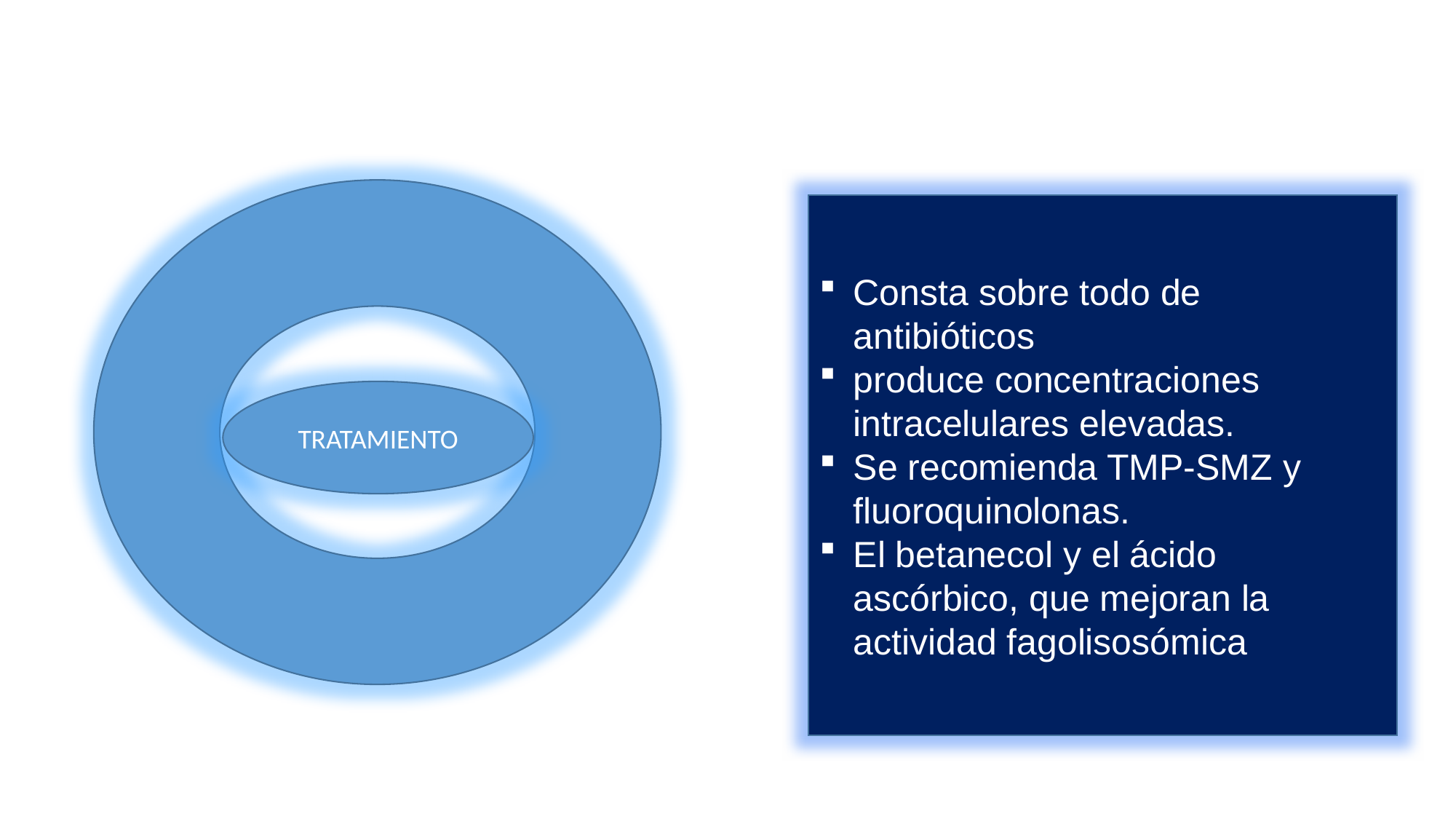

Consta sobre todo de antibióticos
produce concentraciones intracelulares elevadas.
Se recomienda TMP-SMZ y fluoroquinolonas.
El betanecol y el ácido ascórbico, que mejoran la actividad fagolisosómica
TRATAMIENTO